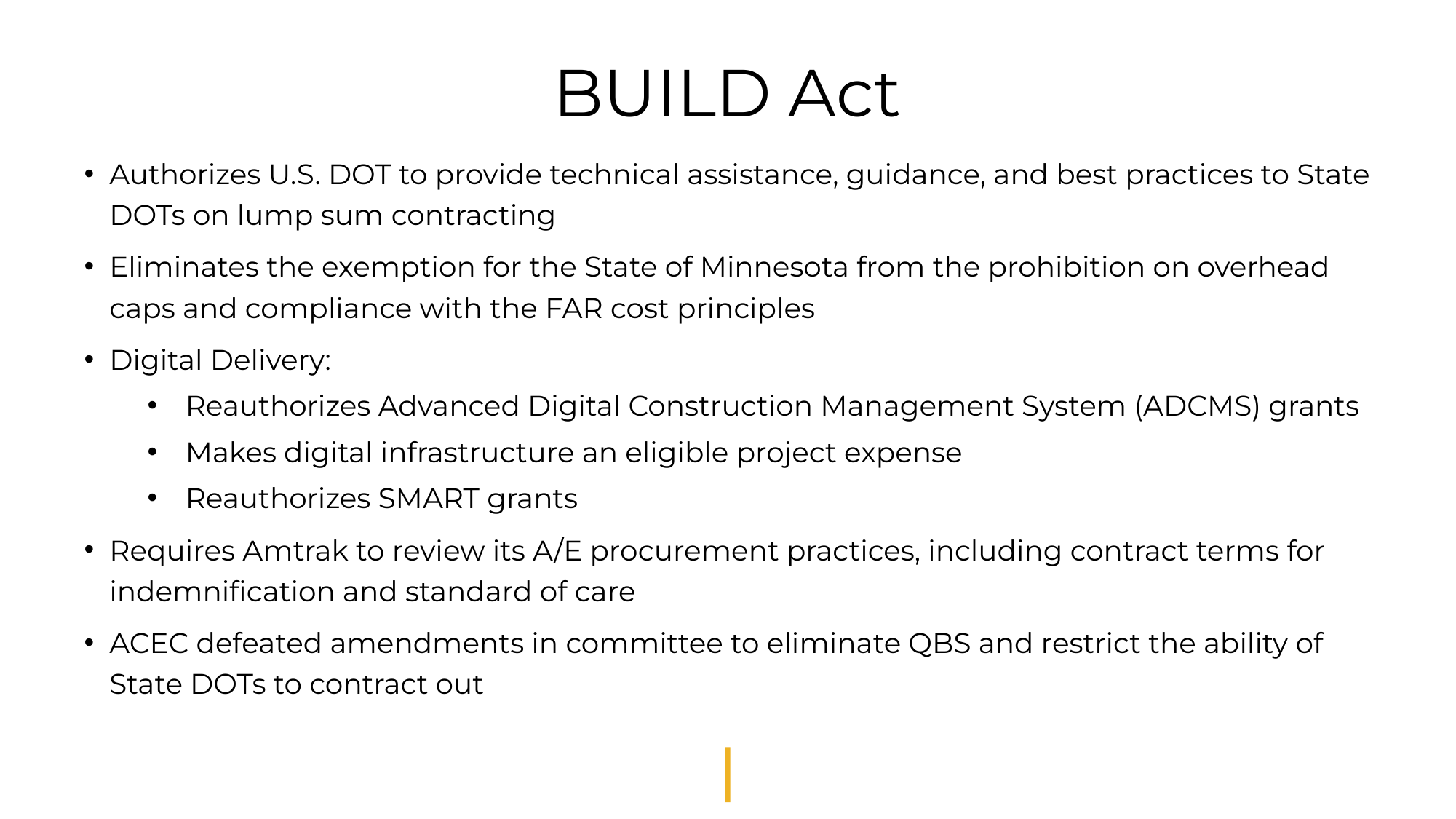

# BUILD Act
Authorizes U.S. DOT to provide technical assistance, guidance, and best practices to State DOTs on lump sum contracting
Eliminates the exemption for the State of Minnesota from the prohibition on overhead caps and compliance with the FAR cost principles
Digital Delivery:
Reauthorizes Advanced Digital Construction Management System (ADCMS) grants
Makes digital infrastructure an eligible project expense
Reauthorizes SMART grants
Requires Amtrak to review its A/E procurement practices, including contract terms for indemnification and standard of care
ACEC defeated amendments in committee to eliminate QBS and restrict the ability of State DOTs to contract out